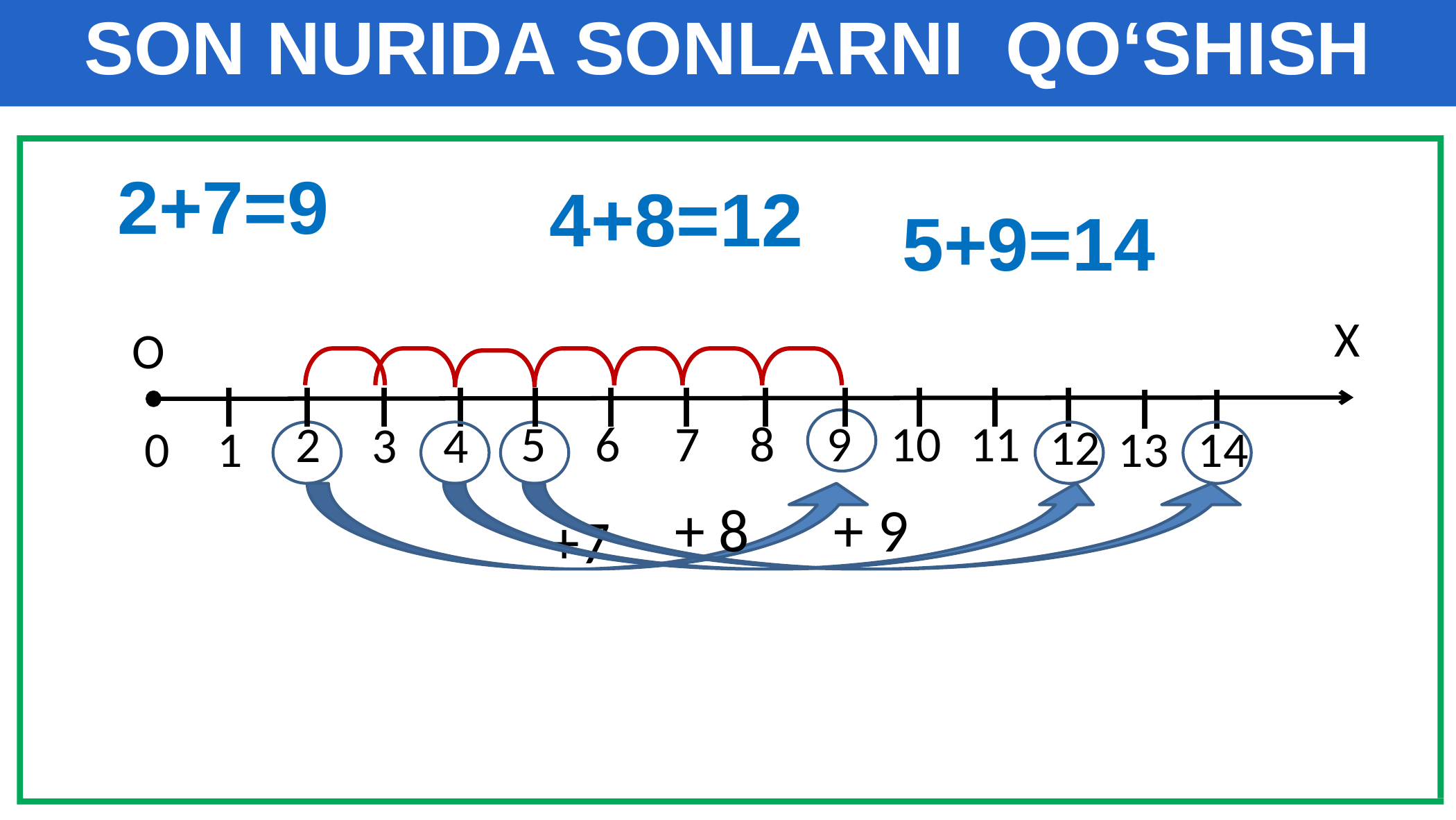

SON NURIDA SONLARNI  QO‘SHISH

2+7=9
4+8=12
5+9=14
X
O

I
I
I
I
I
I
I
I
I
I
I
I
I
I

6
7
8
9
10
11
5
2
3
4
12

0
1
13
14

+ 8
+ 9
+7